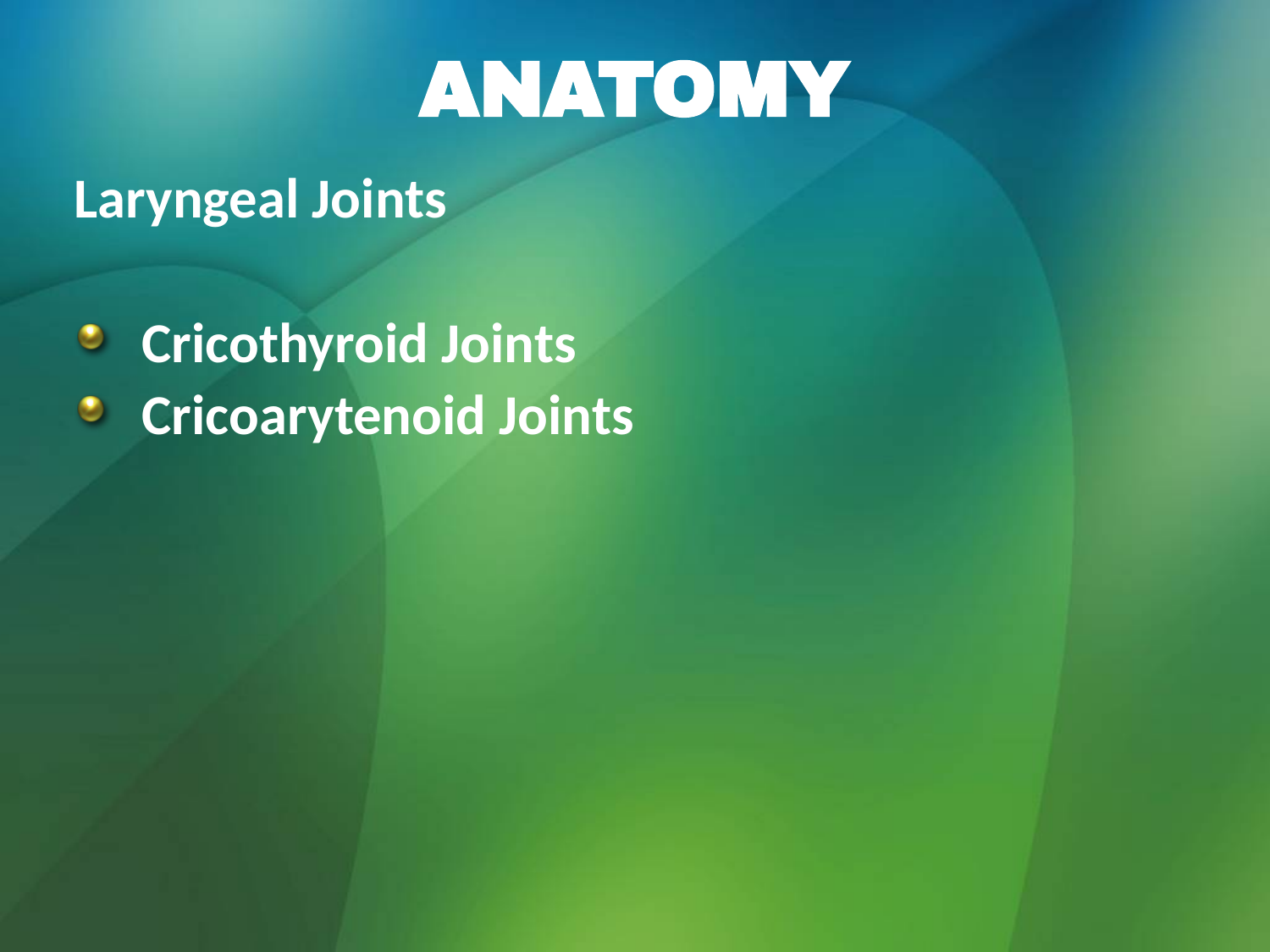

ANATOMY
Laryngeal Joints

 Cricothyroid Joints
 Cricoarytenoid Joints